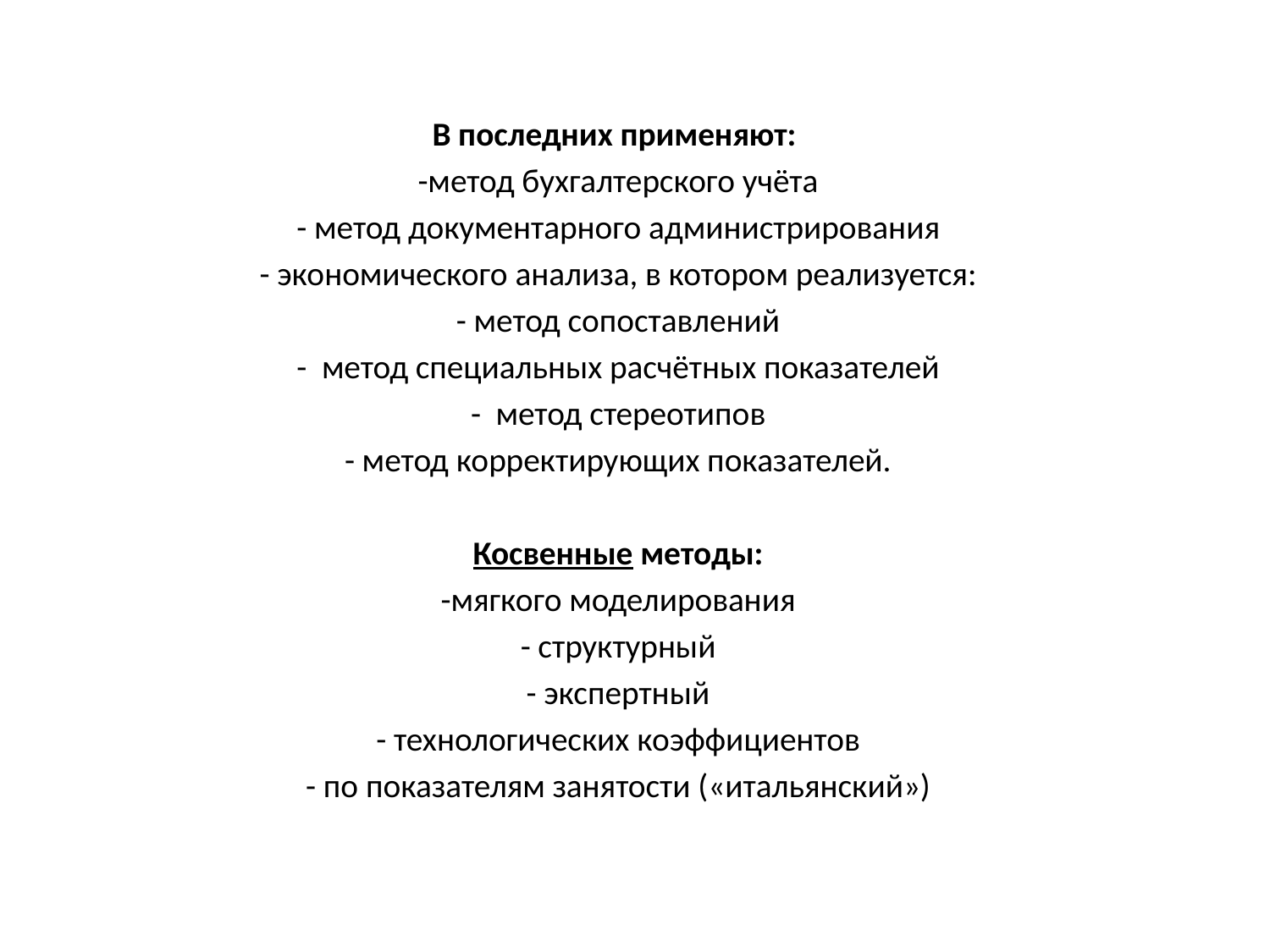

В последних применяют:
-метод бухгалтерского учёта
- метод документарного администрирования
- экономического анализа, в котором реализуется:
- метод сопоставлений
-  метод специальных расчётных показателей
-  метод стереотипов
- метод корректирующих показателей.

Косвенные методы:
-мягкого моделирования
- структурный
- экспертный
- технологических коэффициентов
- по показателям занятости («итальянский»)